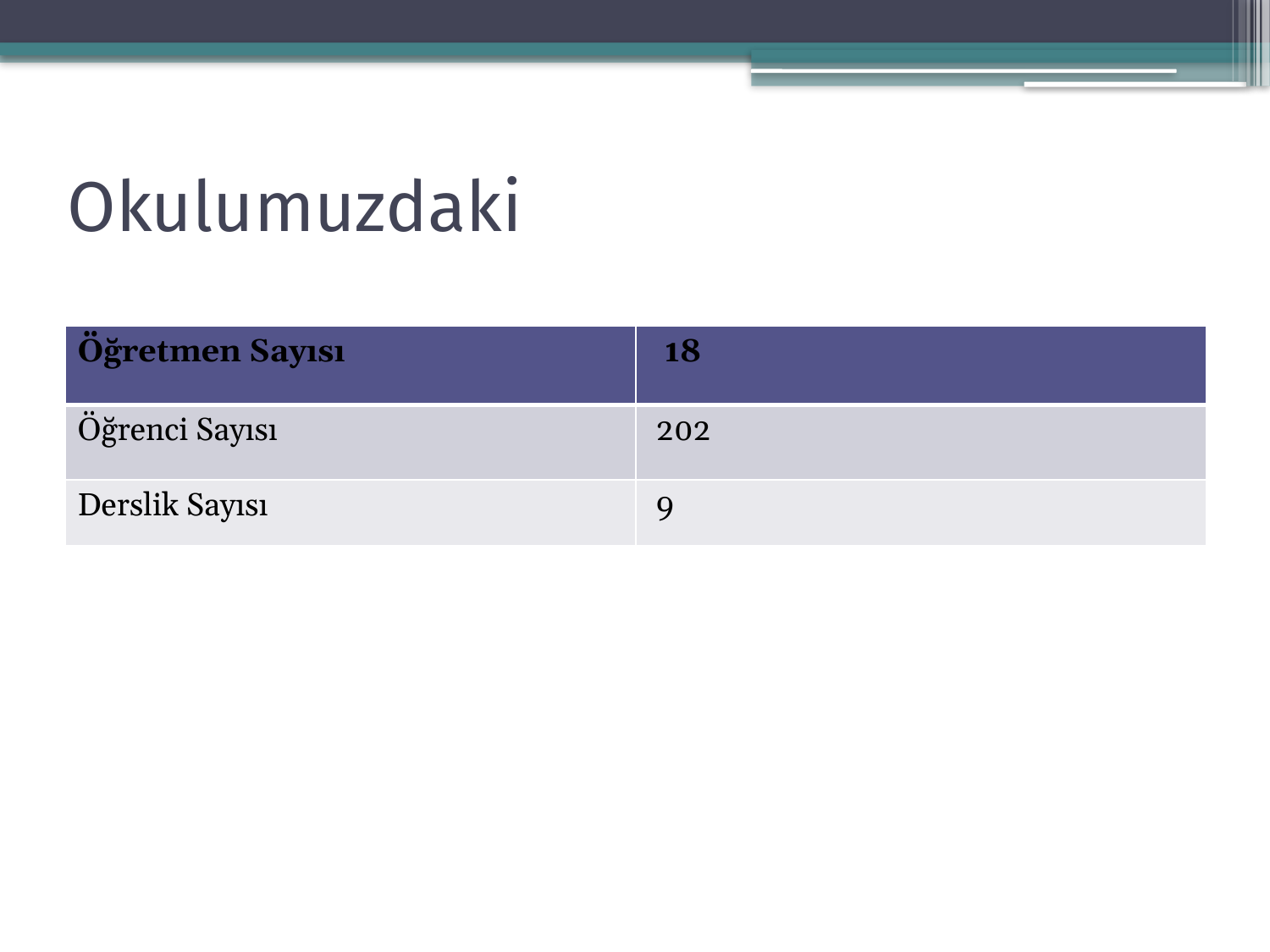

# Okulumuzdaki
| Öğretmen Sayısı | 18 |
| --- | --- |
| Öğrenci Sayısı | 202 |
| Derslik Sayısı | 9 |